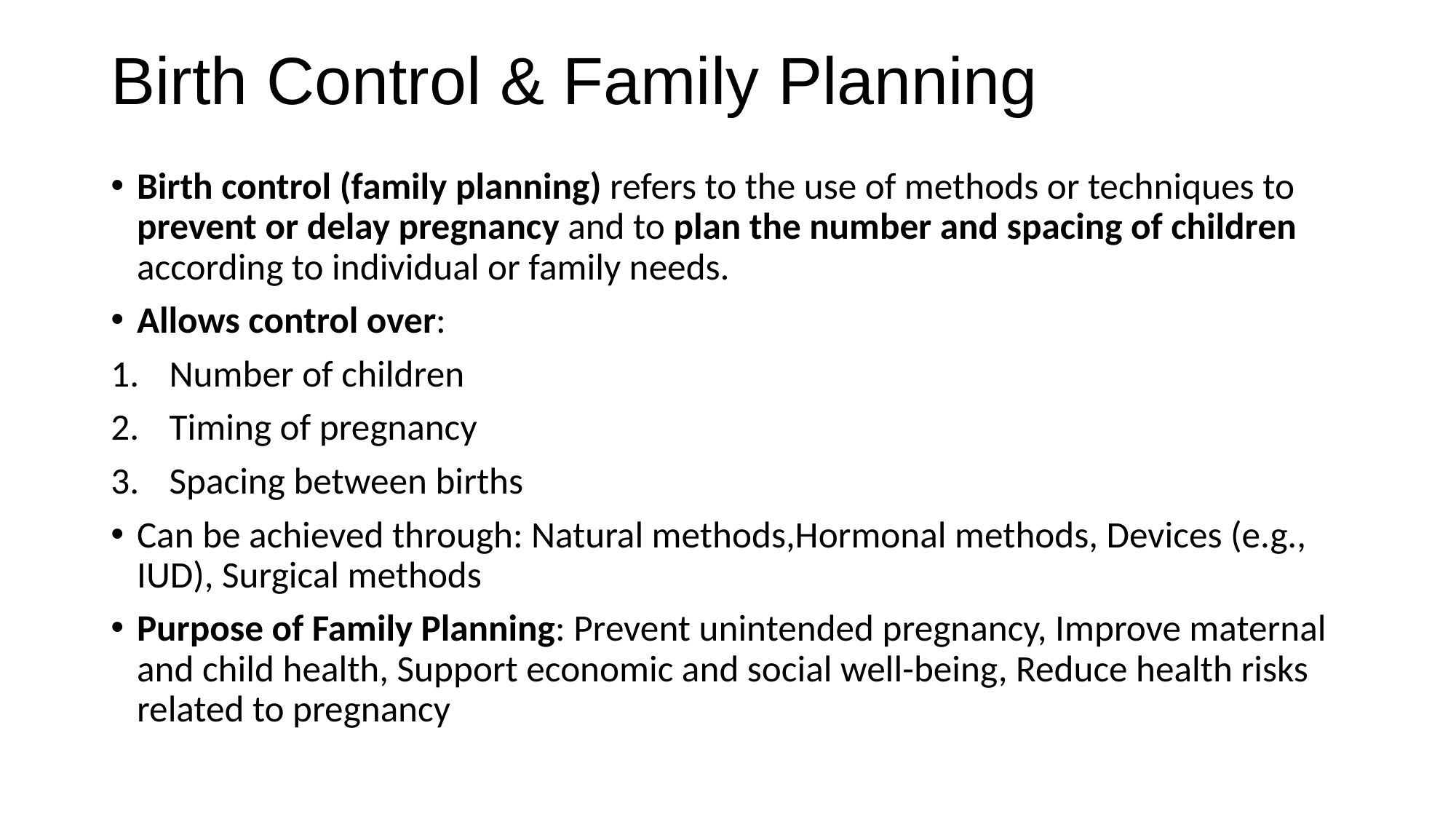

# Birth Control & Family Planning
Birth control (family planning) refers to the use of methods or techniques to prevent or delay pregnancy and to plan the number and spacing of children according to individual or family needs.
Allows control over:
Number of children
Timing of pregnancy
Spacing between births
Can be achieved through: Natural methods,Hormonal methods, Devices (e.g., IUD), Surgical methods
Purpose of Family Planning: Prevent unintended pregnancy, Improve maternal and child health, Support economic and social well-being, Reduce health risks related to pregnancy